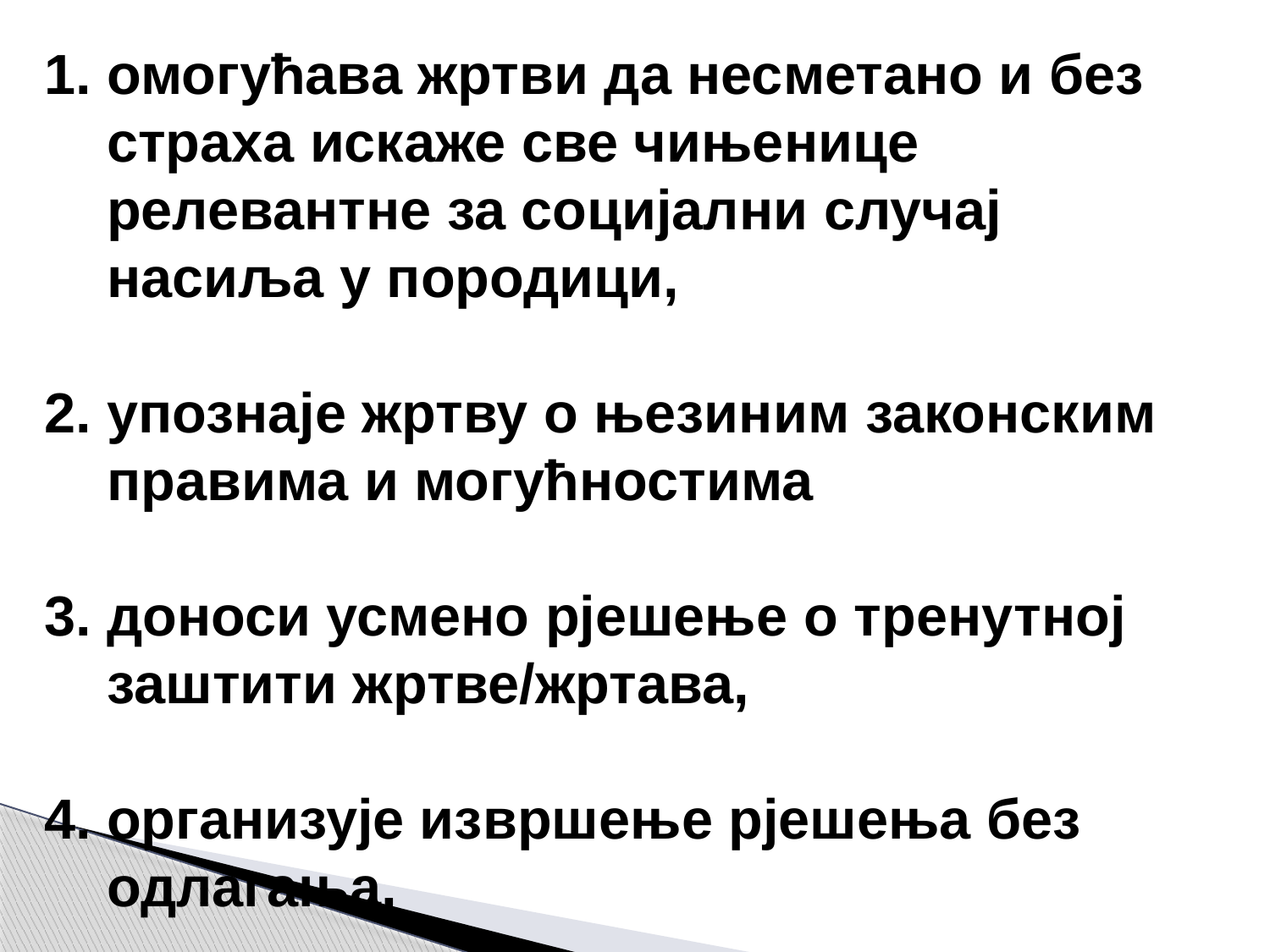

1. омогућава жртви да несметано и без
    страха искаже све чињенице
    релевантне за социјални случај
    насиља у породици,

2. упознаје жртву о њезиним законским
    правима и могућностима

3. доноси усмено рјешење о тренутној
    заштити жртве/жртава,

4. организује извршење рјешења без
    одлагања,